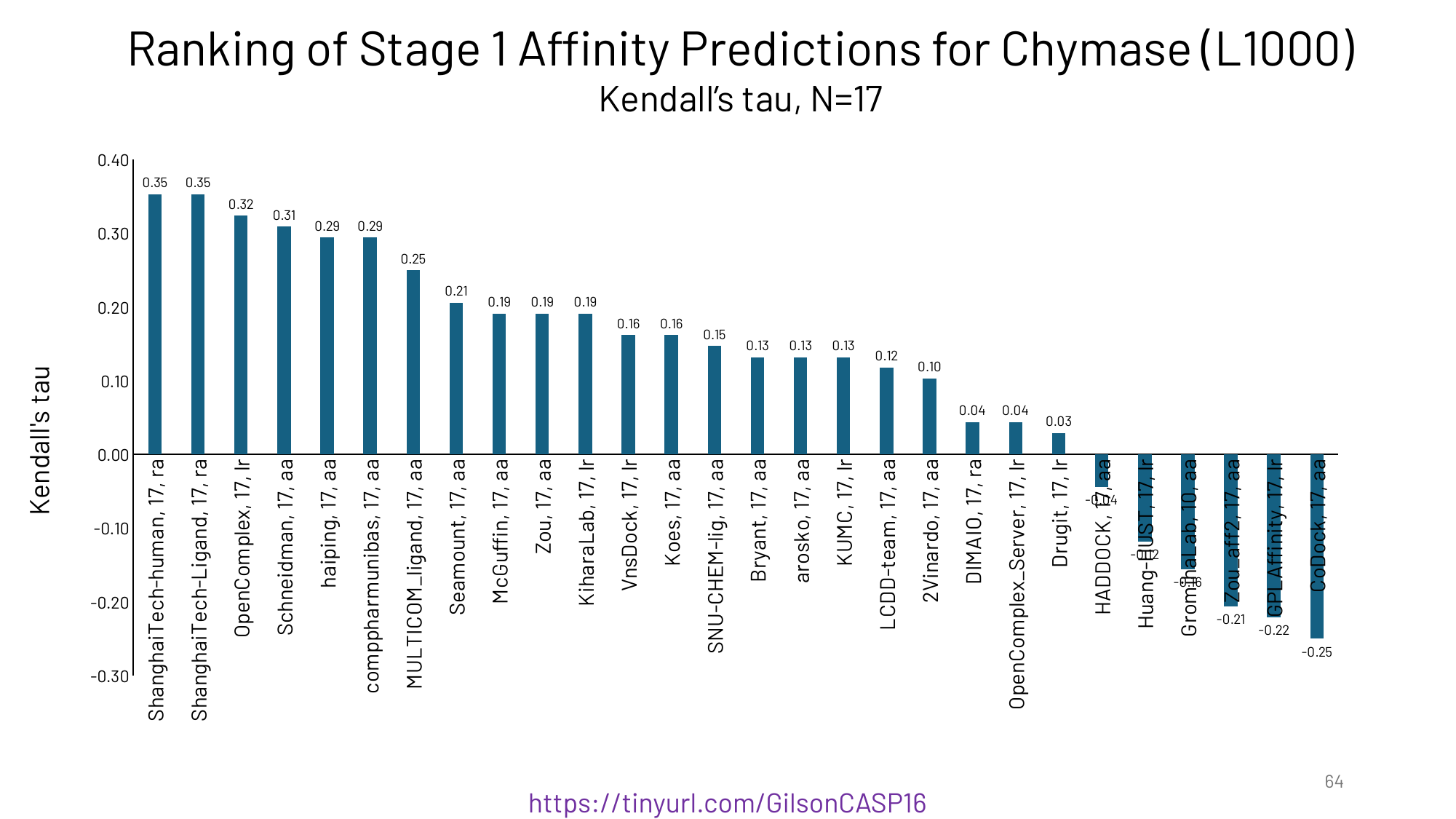

Ranking of Stage 1 Affinity Predictions for Chymase (L1000)
Kendall’s tau, N=17

### Chart

| Category |  |
|---|---|
| ShanghaiTech-human, 17, ra | 0.353 |
| ShanghaiTech-Ligand, 17, ra | 0.353 |
| OpenComplex, 17, lr | 0.324 |
| Schneidman, 17, aa | 0.309 |
| haiping, 17, aa | 0.294 |
| comppharmunibas, 17, aa | 0.294 |
| MULTICOM_ligand, 17, aa | 0.25 |
| Seamount, 17, aa | 0.206 |
| McGuffin, 17, aa | 0.191 |
| Zou, 17, aa | 0.191 |
| KiharaLab, 17, lr | 0.191 |
| VnsDock, 17, lr | 0.162 |
| Koes, 17, aa | 0.162 |
| SNU-CHEM-lig, 17, aa | 0.147 |
| Bryant, 17, aa | 0.132 |
| arosko, 17, aa | 0.132 |
| KUMC, 17, lr | 0.132 |
| LCDD-team, 17, aa | 0.118 |
| 2Vinardo, 17, aa | 0.103 |
| DIMAIO, 17, ra | 0.044 |
| OpenComplex_Server, 17, lr | 0.044 |
| Drugit, 17, lr | 0.029 |
| HADDOCK, 17, aa | -0.044 |
| Huang-HUST, 17, lr | -0.118 |
| GromihaLab, 10, aa | -0.156 |
| Zou_aff2, 17, aa | -0.206 |
| GPLAffinity, 17, lr | -0.221 |
| CoDock, 17, aa | -0.25 |
64